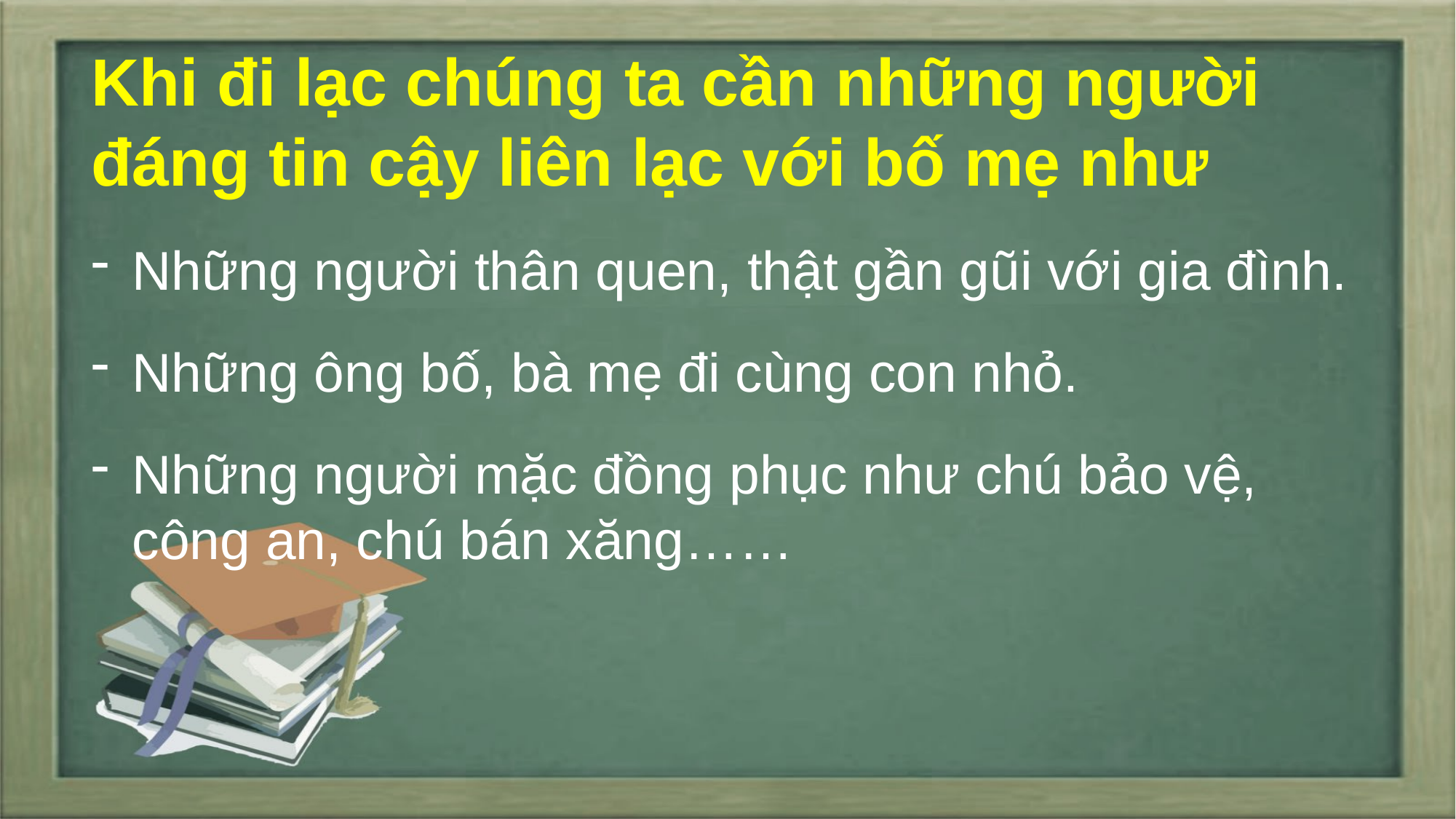

Khi đi lạc chúng ta cần những người đáng tin cậy liên lạc với bố mẹ như
Những người thân quen, thật gần gũi với gia đình.
Những ông bố, bà mẹ đi cùng con nhỏ.
Những người mặc đồng phục như chú bảo vệ, công an, chú bán xăng……